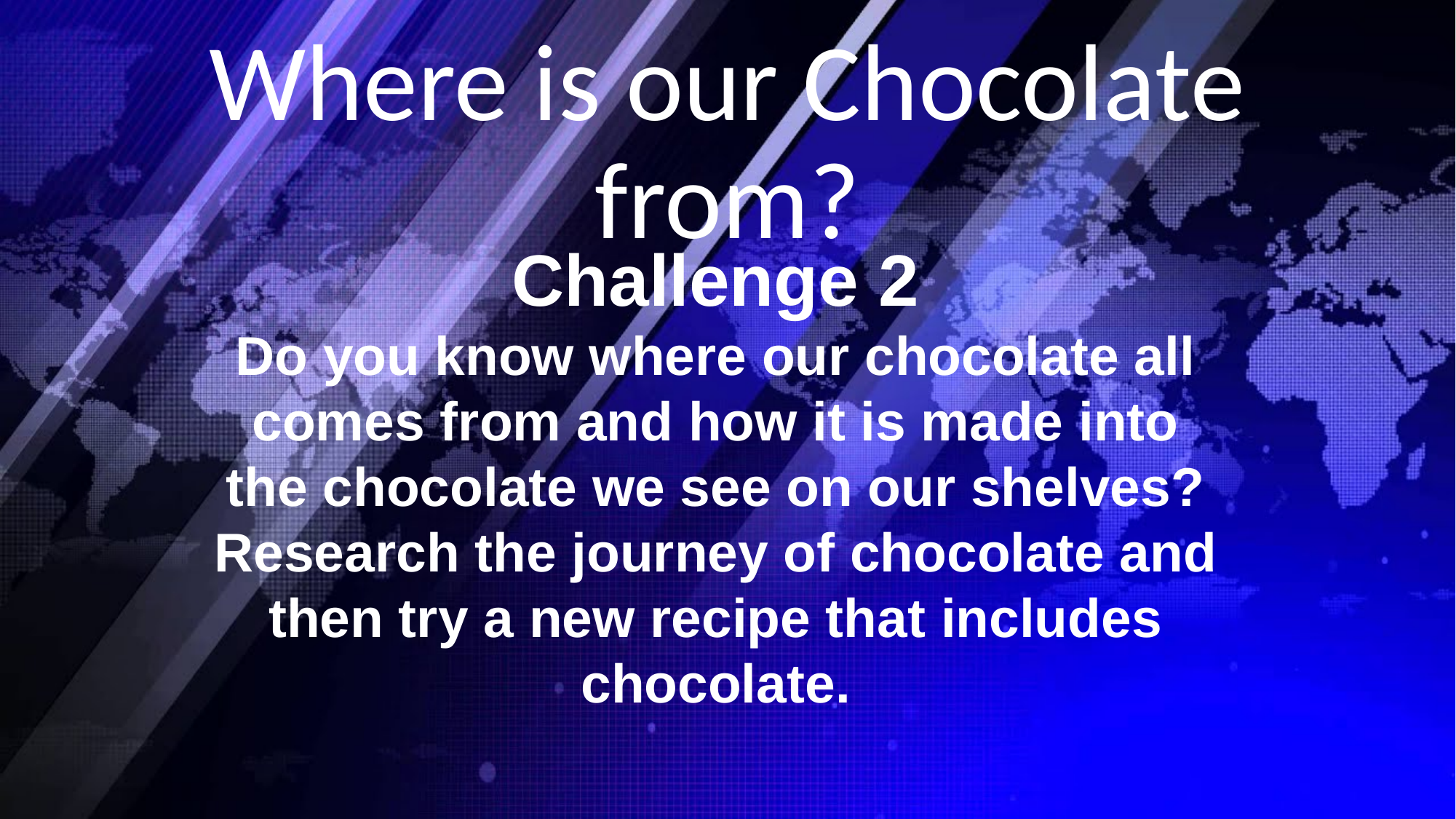

# Where is our Chocolate from?
Challenge 2
Do you know where our chocolate all comes from and how it is made into the chocolate we see on our shelves?
Research the journey of chocolate and then try a new recipe that includes chocolate.